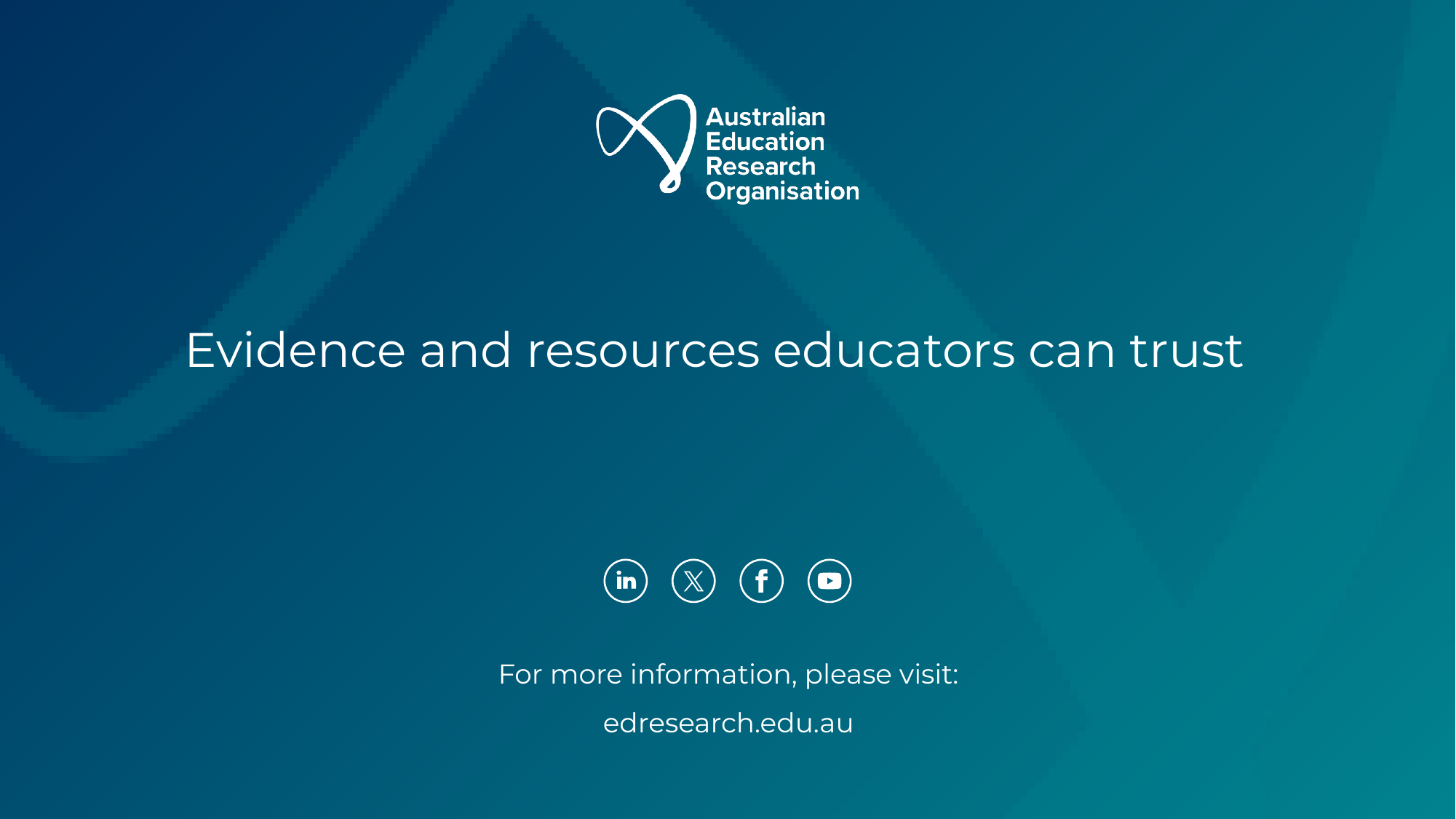

# Evidence and resources educators can trust